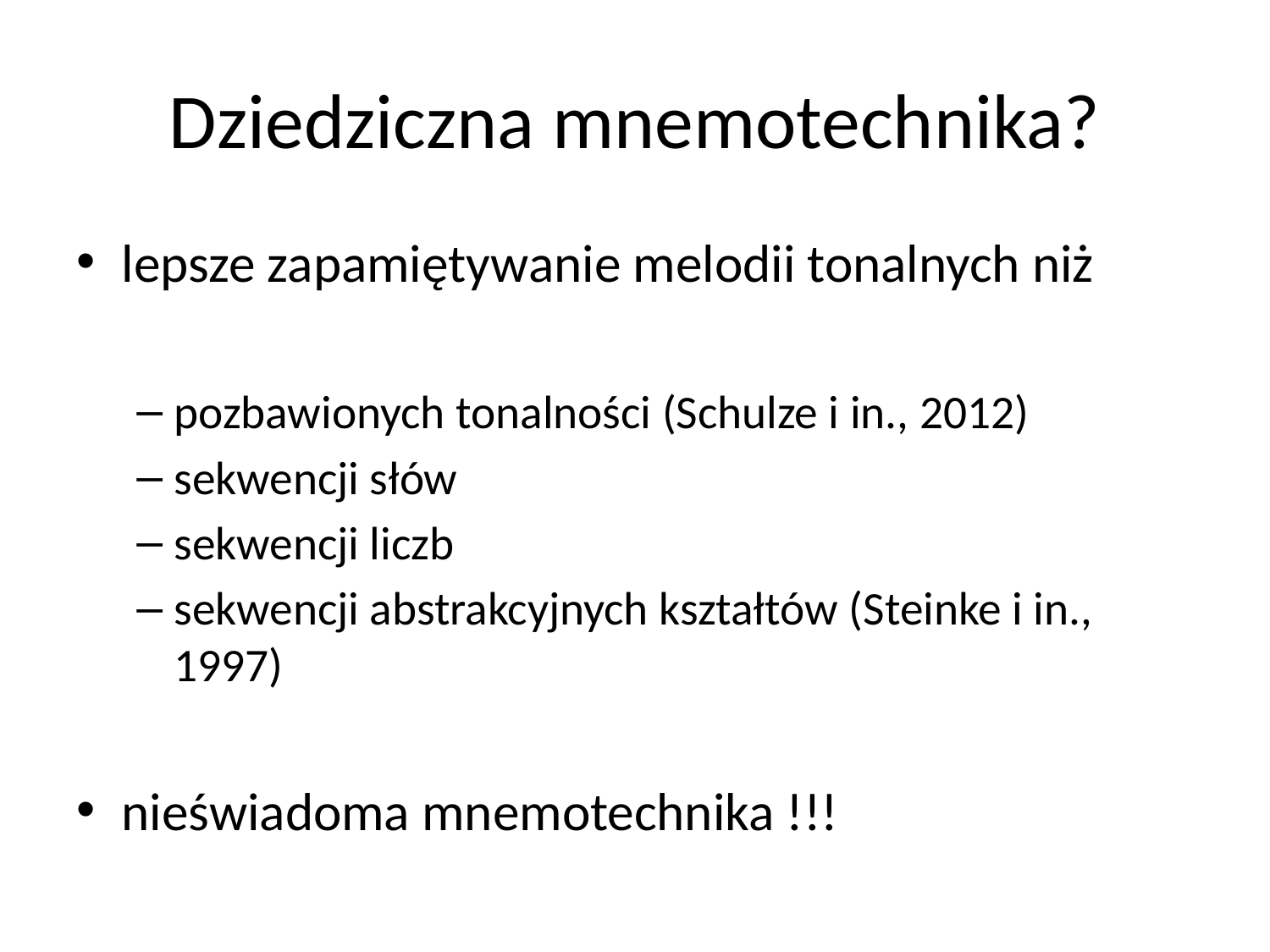

# Dziedziczna mnemotechnika?
lepsze zapamiętywanie melodii tonalnych niż

pozbawionych tonalności (Schulze i in., 2012)
sekwencji słów
sekwencji liczb
sekwencji abstrakcyjnych kształtów (Steinke i in., 1997)

nieświadoma mnemotechnika !!!